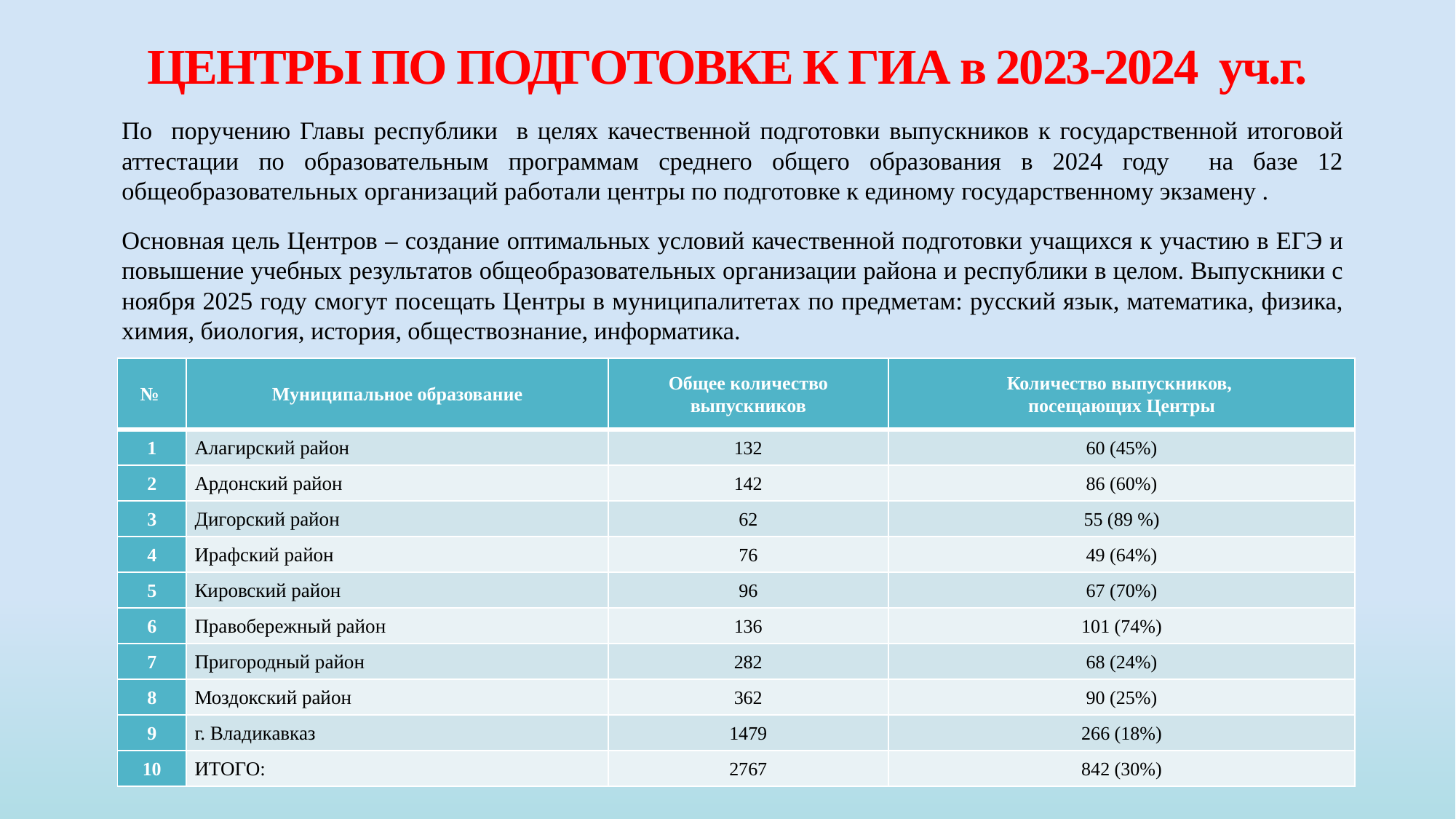

# ЦЕНТРЫ ПО ПОДГОТОВКЕ К ГИА в 2023-2024  уч.г.
По  поручению Главы республики  в целях качественной подготовки выпускников к государственной итоговой аттестации по образовательным программам среднего общего образования в 2024 году  на базе 12 общеобразовательных организаций работали центры по подготовке к единому государственному экзамену .
Основная цель Центров – создание оптимальных условий качественной подготовки учащихся к участию в ЕГЭ и повышение учебных результатов общеобразовательных организации района и республики в целом. Выпускники с ноября 2025 году смогут посещать Центры в муниципалитетах по предметам: русский язык, математика, физика, химия, биология, история, обществознание, информатика.

| № | Муниципальное образование | Общее количество выпускников | Количество выпускников, посещающих Центры |
| --- | --- | --- | --- |
| 1 | Алагирский район | 132 | 60 (45%) |
| 2 | Ардонский район | 142 | 86 (60%) |
| 3 | Дигорский район | 62 | 55 (89 %) |
| 4 | Ирафский район | 76 | 49 (64%) |
| 5 | Кировский район | 96 | 67 (70%) |
| 6 | Правобережный район | 136 | 101 (74%) |
| 7 | Пригородный район | 282 | 68 (24%) |
| 8 | Моздокский район | 362 | 90 (25%) |
| 9 | г. Владикавказ | 1479 | 266 (18%) |
| 10 | ИТОГО: | 2767 | 842 (30%) |